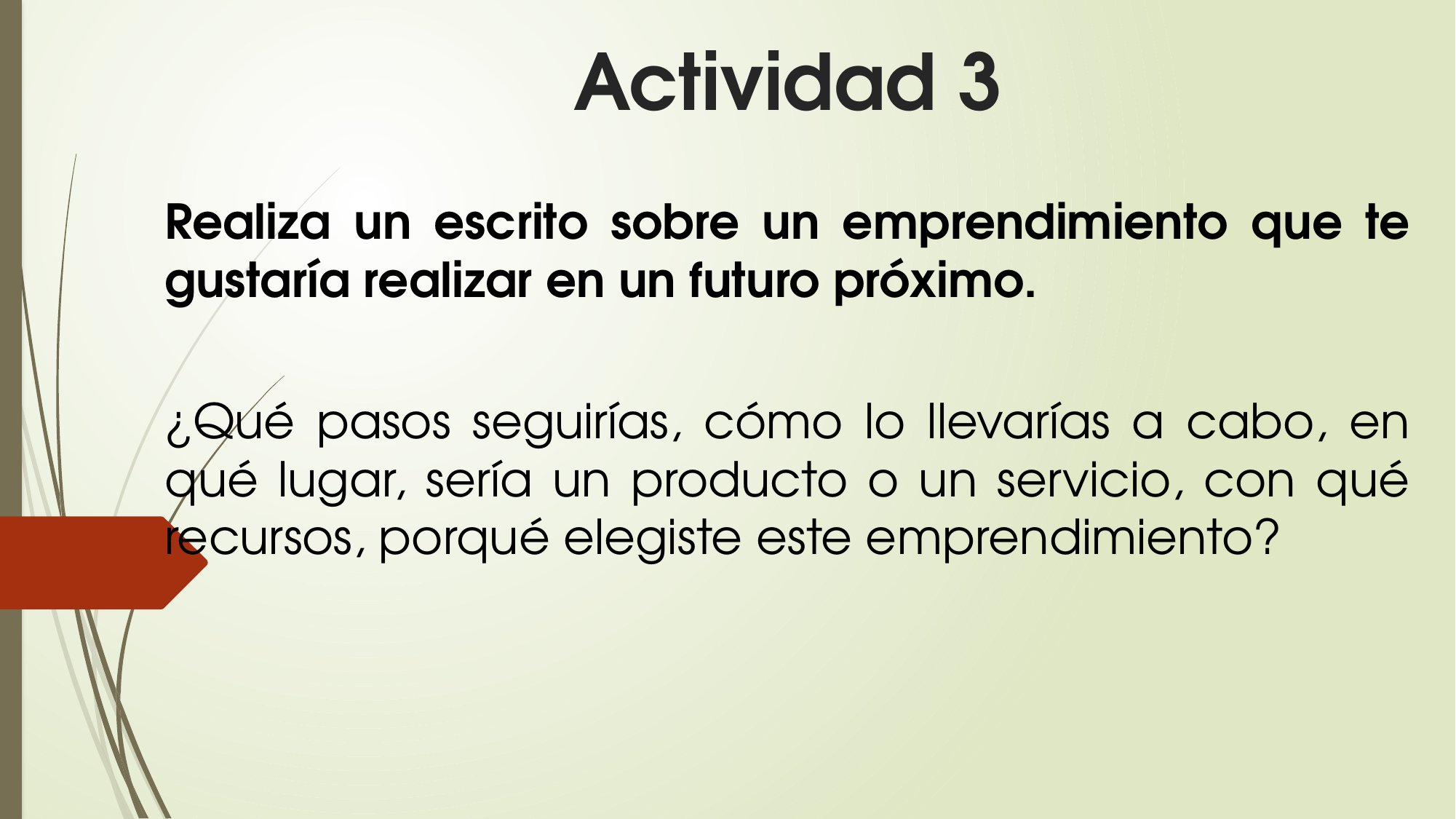

# Actividad 3
Realiza un escrito sobre un emprendimiento que te gustaría realizar en un futuro próximo.

¿Qué pasos seguirías, cómo lo llevarías a cabo, en qué lugar, sería un producto o un servicio, con qué recursos, porqué elegiste este emprendimiento?